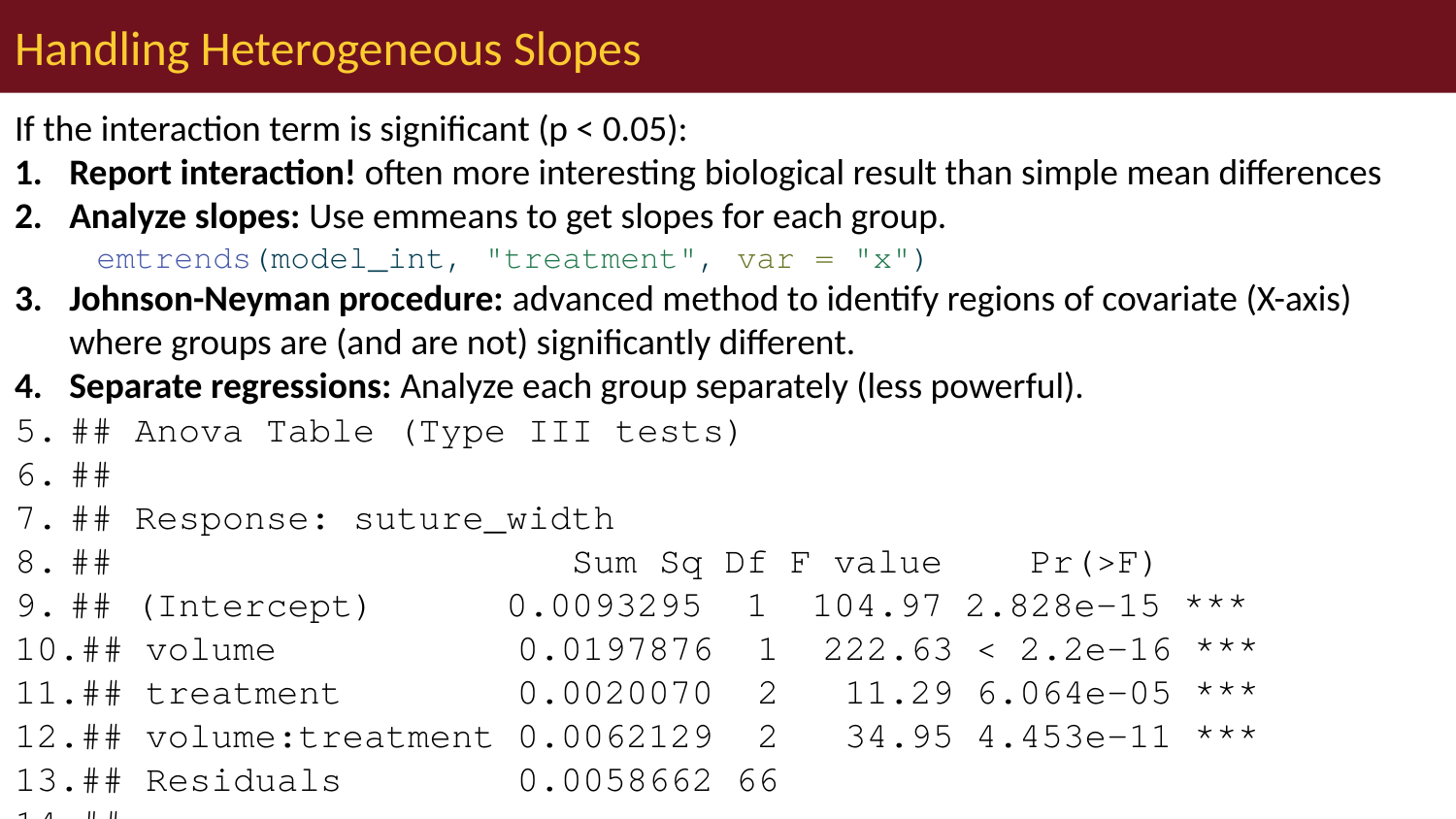

# Handling Heterogeneous Slopes
If the interaction term is significant (p < 0.05):
Report interaction! often more interesting biological result than simple mean differences
Analyze slopes: Use emmeans to get slopes for each group.
emtrends(model_int, "treatment", var = "x")
Johnson-Neyman procedure: advanced method to identify regions of covariate (X-axis) where groups are (and are not) significantly different.
Separate regressions: Analyze each group separately (less powerful).
## Anova Table (Type III tests)
##
## Response: suture_width
##                     Sum Sq Df F value    Pr(>F)
## (Intercept)      0.0093295  1  104.97 2.828e-15 ***
## volume           0.0197876  1  222.63 < 2.2e-16 ***
## treatment        0.0020070  2   11.29 6.064e-05 ***
## volume:treatment 0.0062129  2   34.95 4.453e-11 ***
## Residuals        0.0058662 66
## ---
## Signif. codes:  0 '***' 0.001 '**' 0.01 '*' 0.05 '.' 0.1 ' ' 1